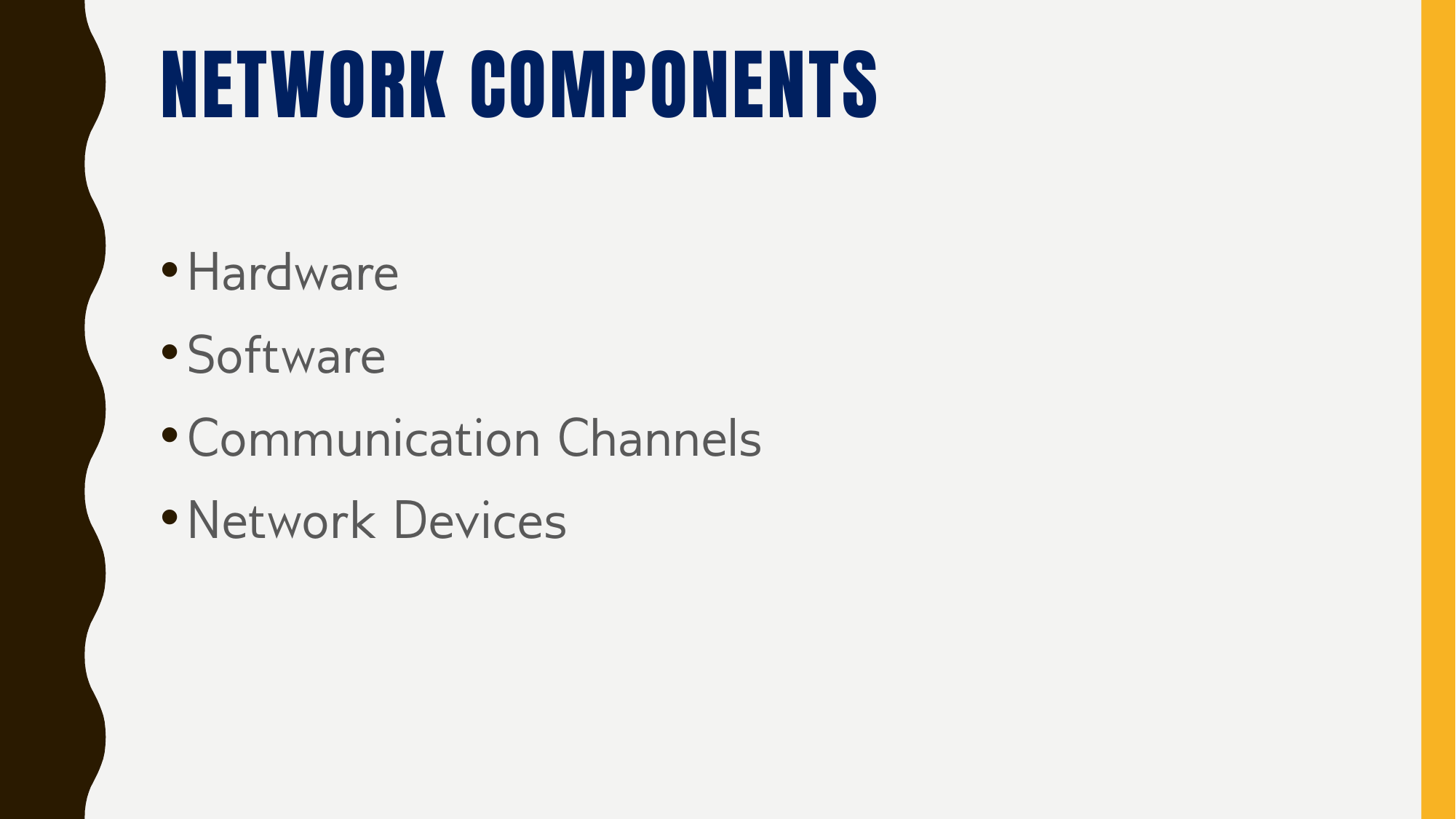

# Network components
Hardware
Software
Communication Channels
Network Devices